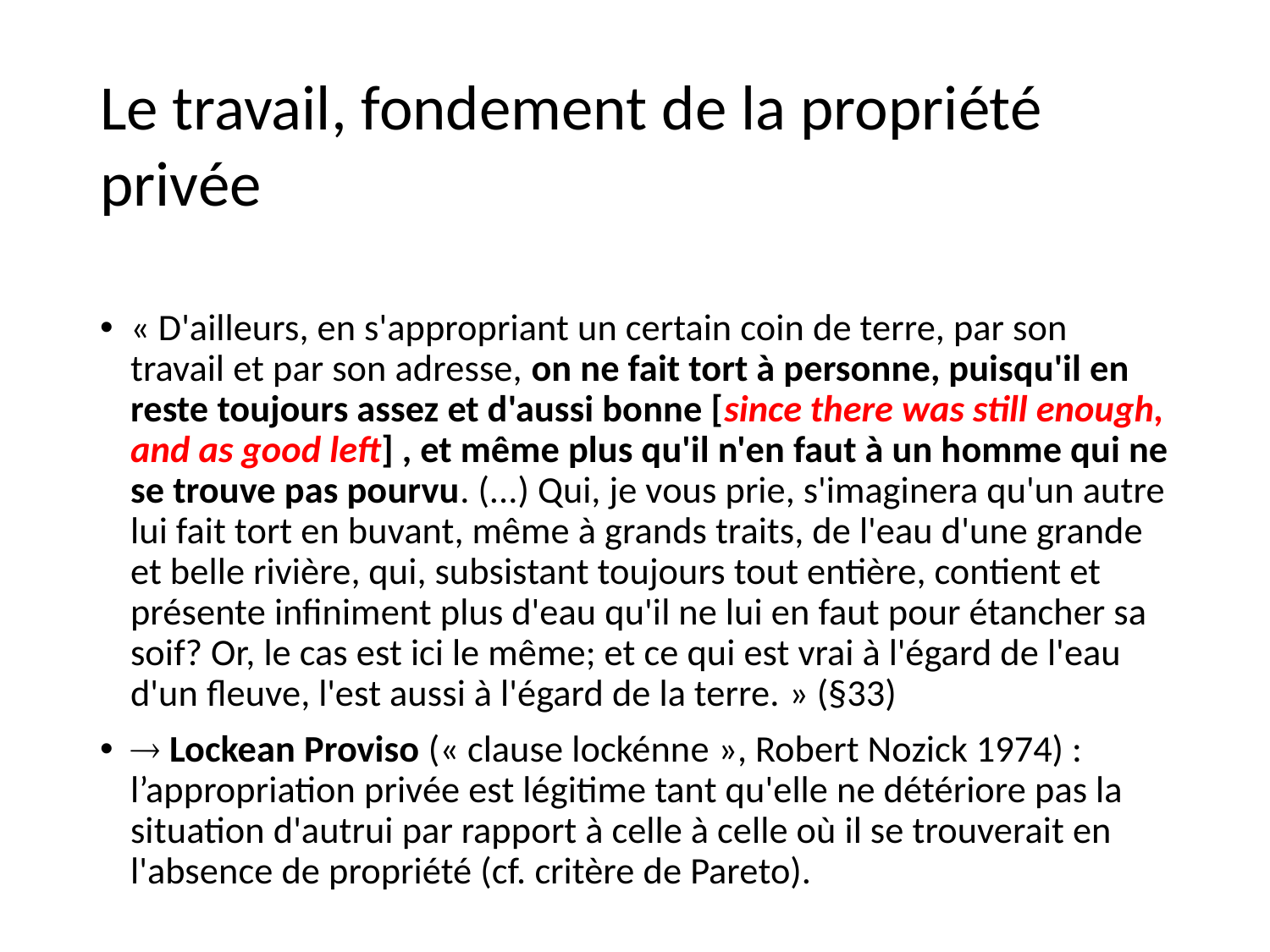

# Le travail, fondement de la propriété privée

« D'ailleurs, en s'appropriant un certain coin de terre, par son travail et par son adresse, on ne fait tort à personne, puisqu'il en reste toujours assez et d'aussi bonne [since there was still enough, and as good left] , et même plus qu'il n'en faut à un homme qui ne se trouve pas pourvu. (...) Qui, je vous prie, s'imaginera qu'un autre lui fait tort en buvant, même à grands traits, de l'eau d'une grande et belle rivière, qui, subsistant toujours tout entière, contient et présente infiniment plus d'eau qu'il ne lui en faut pour étancher sa soif? Or, le cas est ici le même; et ce qui est vrai à l'égard de l'eau d'un fleuve, l'est aussi à l'égard de la terre. » (§33)
→ Lockean Proviso (« clause lockénne », Robert Nozick 1974) : l’appropriation privée est légitime tant qu'elle ne détériore pas la situation d'autrui par rapport à celle à celle où il se trouverait en l'absence de propriété (cf. critère de Pareto).